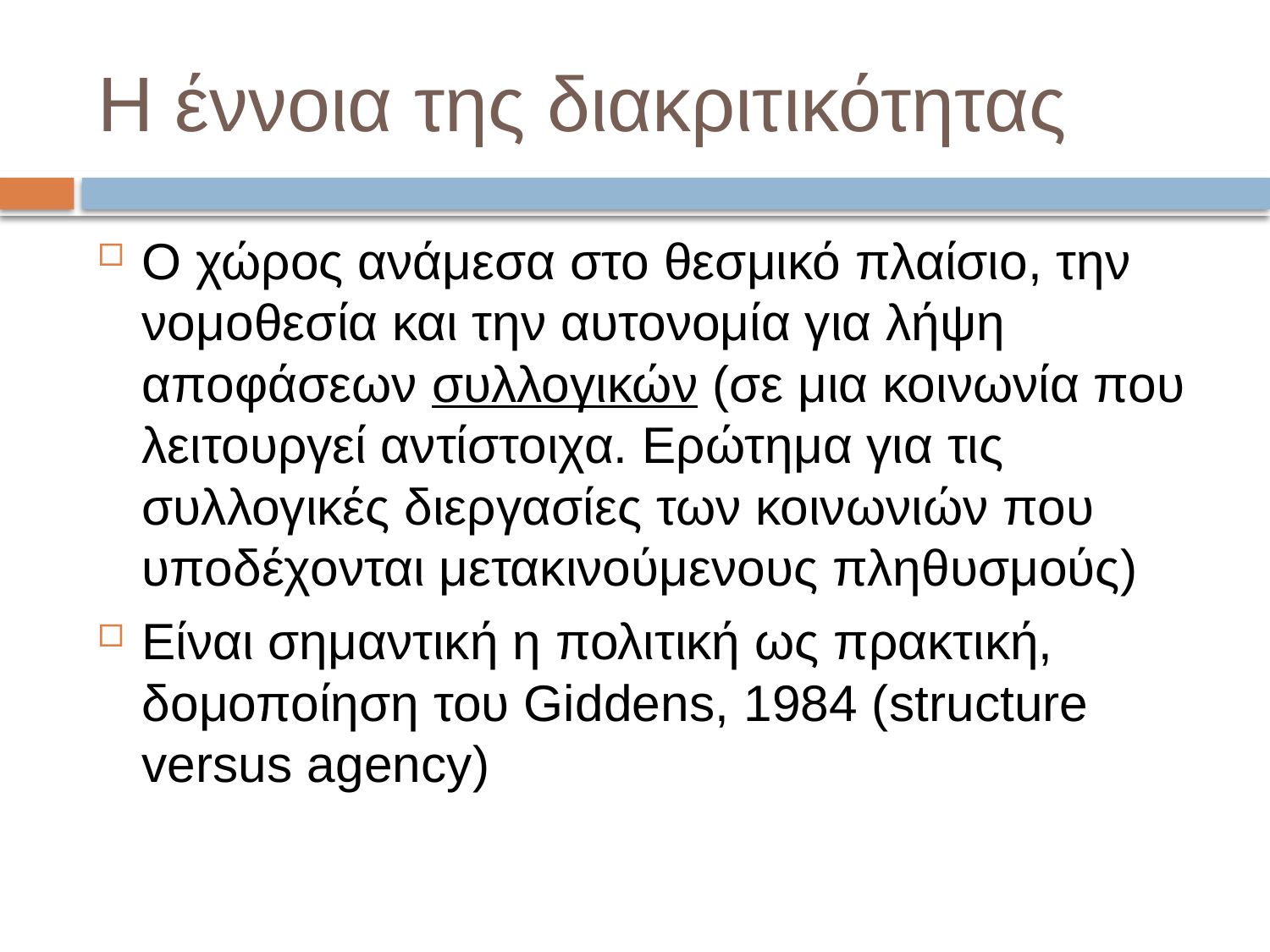

# Η έννοια της διακριτικότητας
Ο χώρος ανάμεσα στο θεσμικό πλαίσιο, την νομοθεσία και την αυτονομία για λήψη αποφάσεων συλλογικών (σε μια κοινωνία που λειτουργεί αντίστοιχα. Ερώτημα για τις συλλογικές διεργασίες των κοινωνιών που υποδέχονται μετακινούμενους πληθυσμούς)
Είναι σημαντική η πολιτική ως πρακτική, δομοποίηση του Giddens, 1984 (structure versus agency)